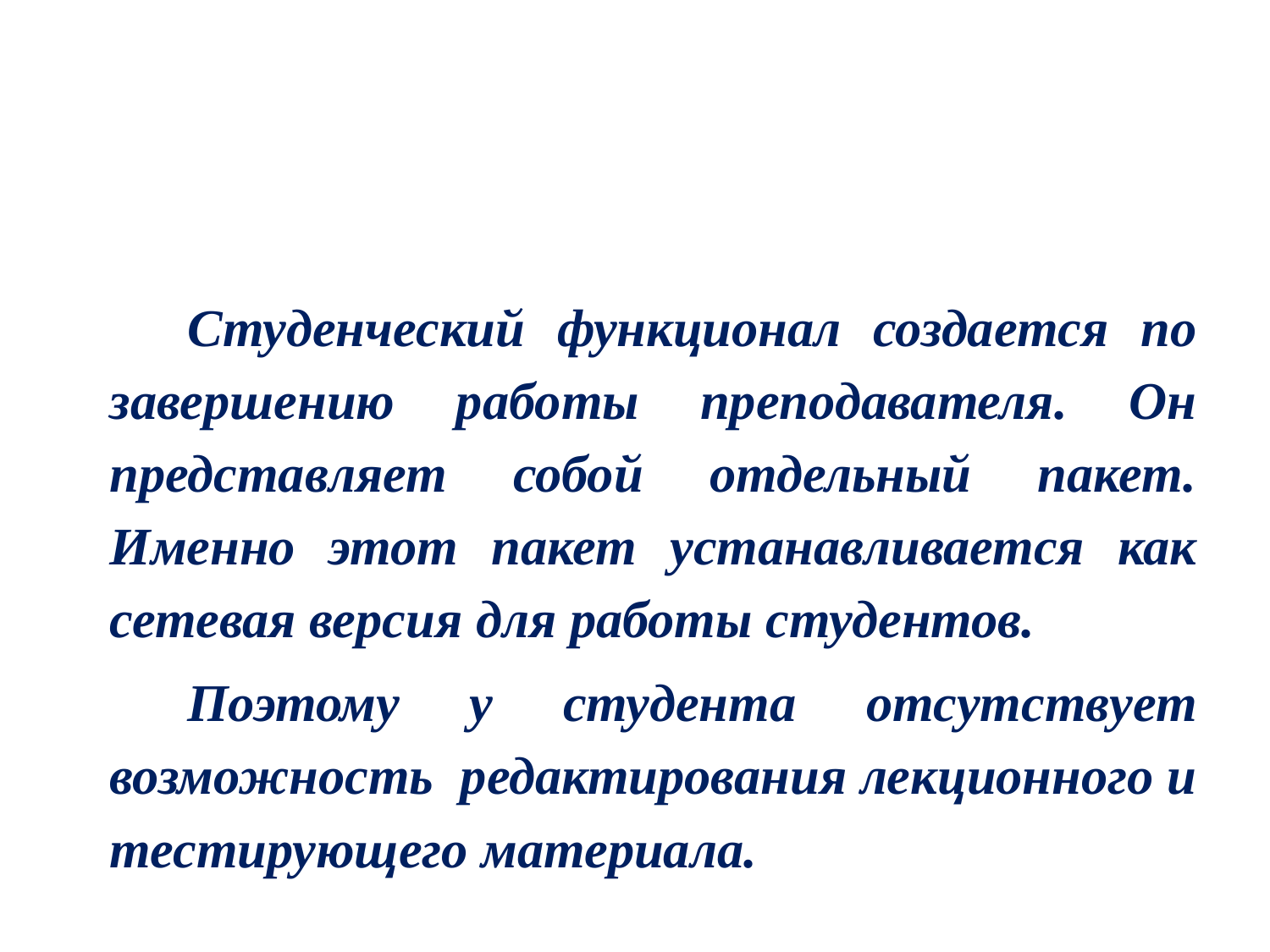

Студенческий функционал создается по завершению работы преподавателя. Он представляет собой отдельный пакет. Именно этот пакет устанавливается как сетевая версия для работы студентов.
Поэтому у студента отсутствует возможность  редактирования лекционного и тестирующего материала.